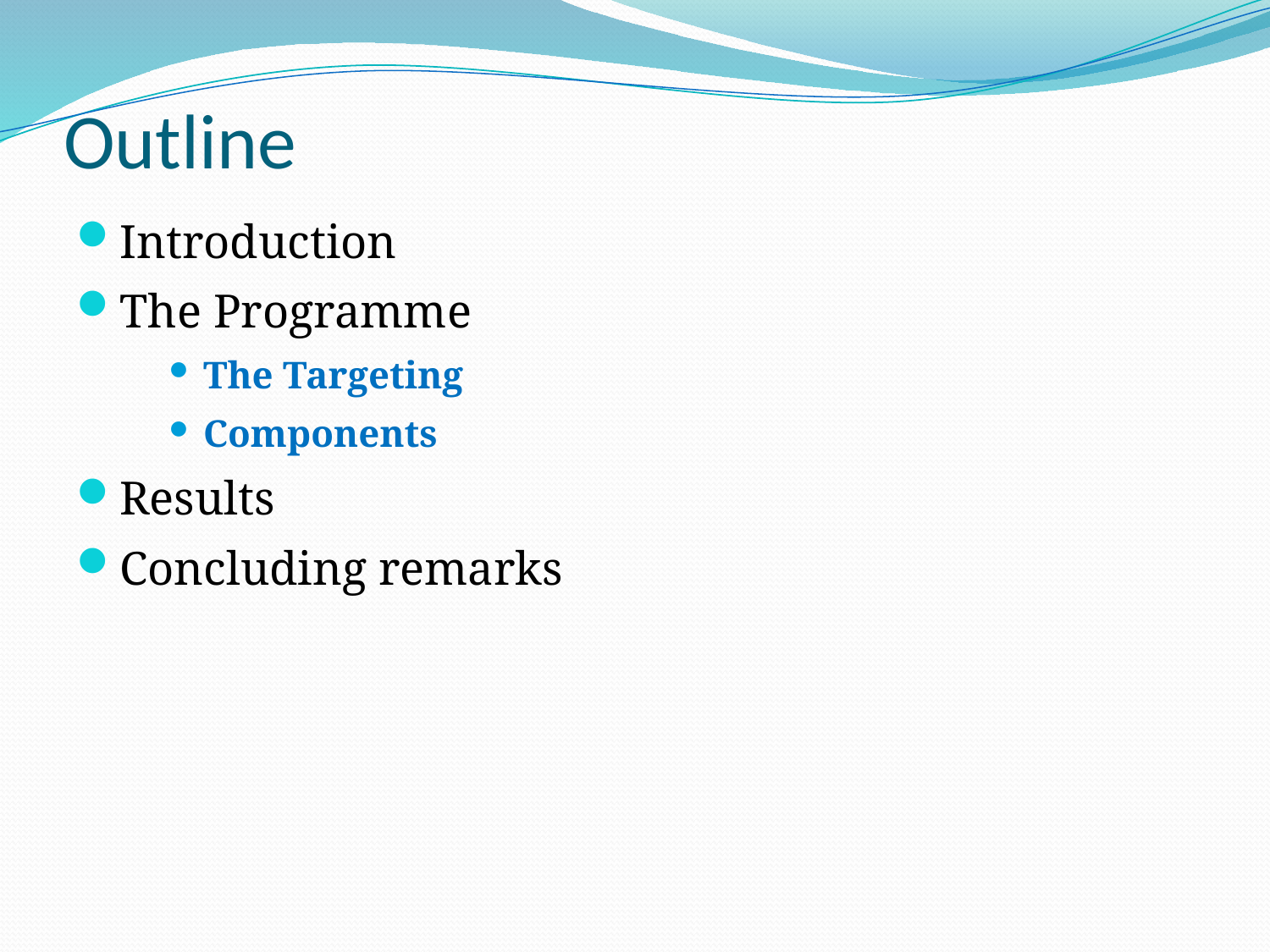

# Outline
Introduction
The Programme
The Targeting
Components
Results
Concluding remarks